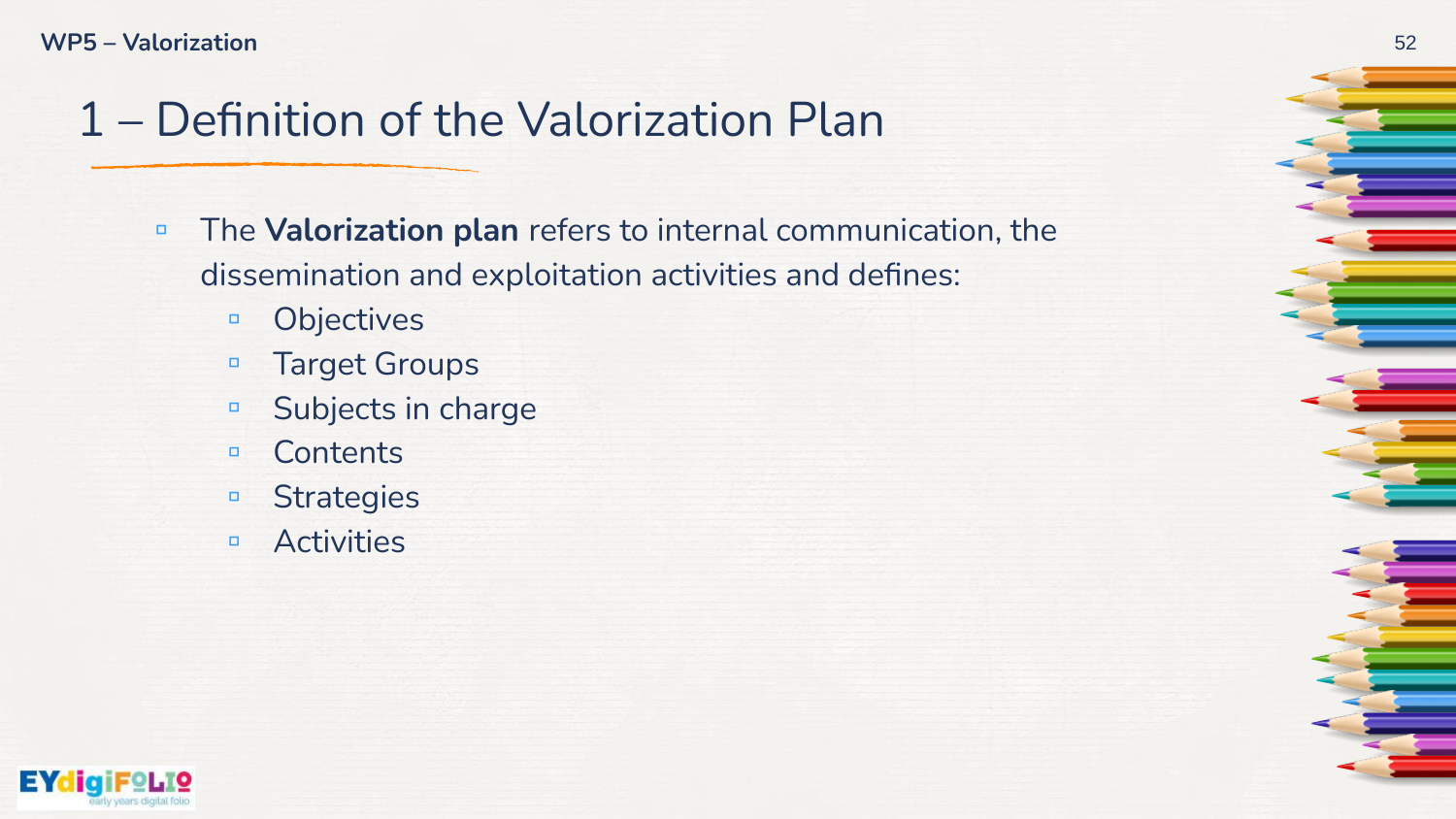

# WP5 – Valorization
52
1 – Definition of the Valorization Plan
The Valorization plan refers to internal communication, the dissemination and exploitation activities and defines:
Objectives
Target Groups
Subjects in charge
Contents
Strategies
Activities